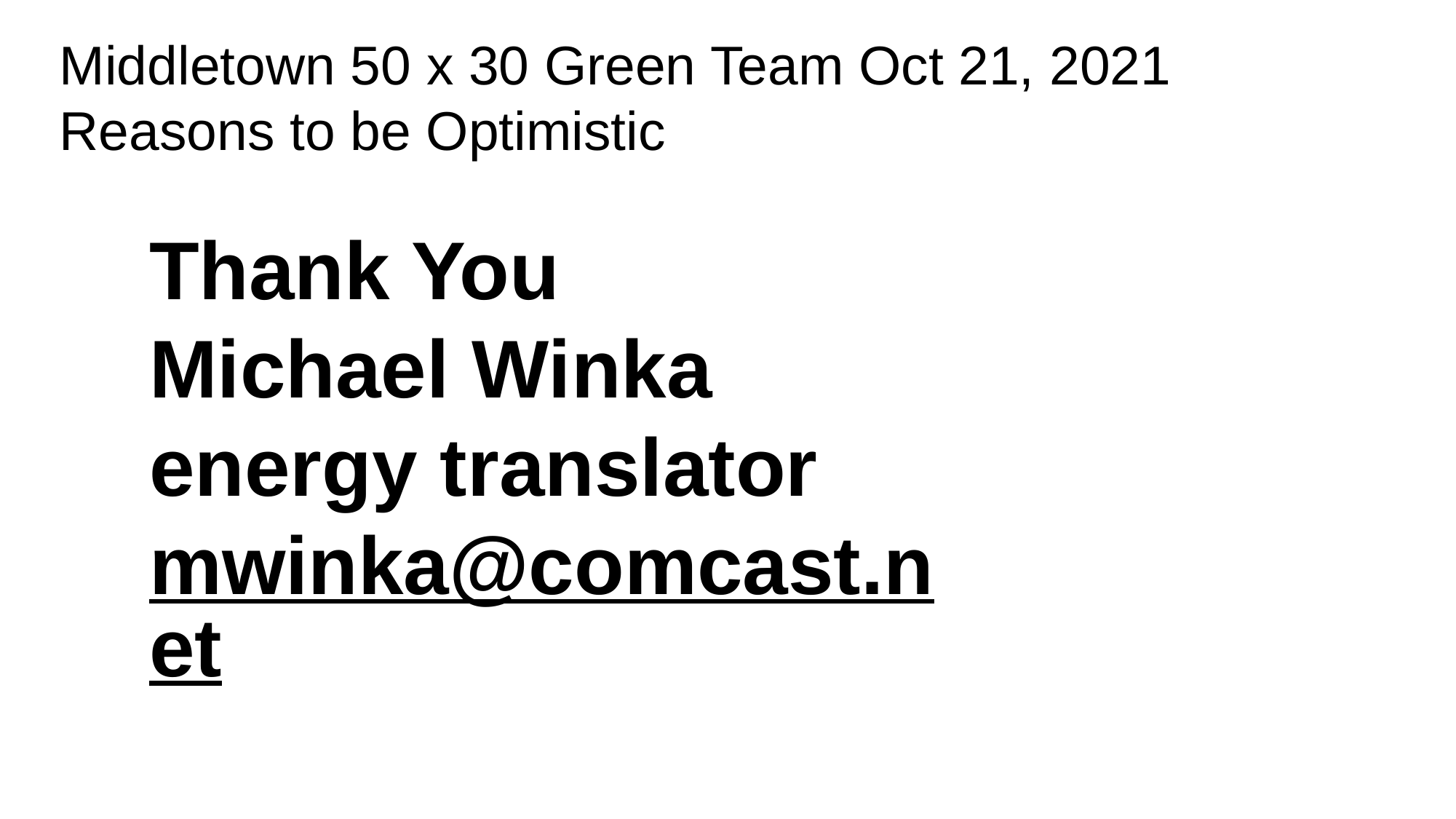

Middletown 50 x 30 Green Team Oct 21, 2021
Reasons to be Optimistic
Thank You
Michael Winka
energy translator
mwinka@comcast.net